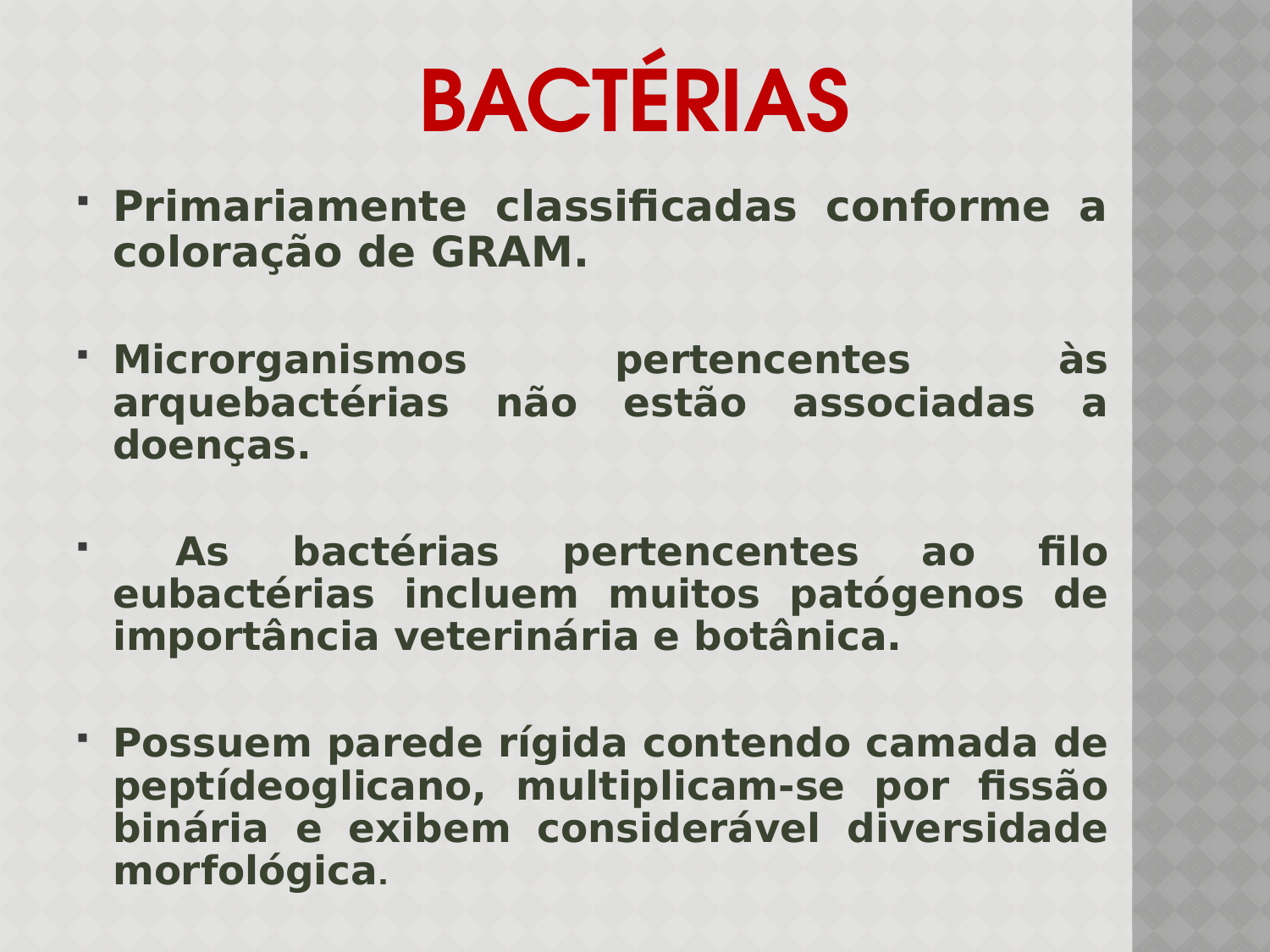

# Bactérias
Primariamente classificadas conforme a coloração de GRAM.
Microrganismos pertencentes às arquebactérias não estão associadas a doenças.
 As bactérias pertencentes ao filo eubactérias incluem muitos patógenos de importância veterinária e botânica.
Possuem parede rígida contendo camada de peptídeoglicano, multiplicam-se por fissão binária e exibem considerável diversidade morfológica.